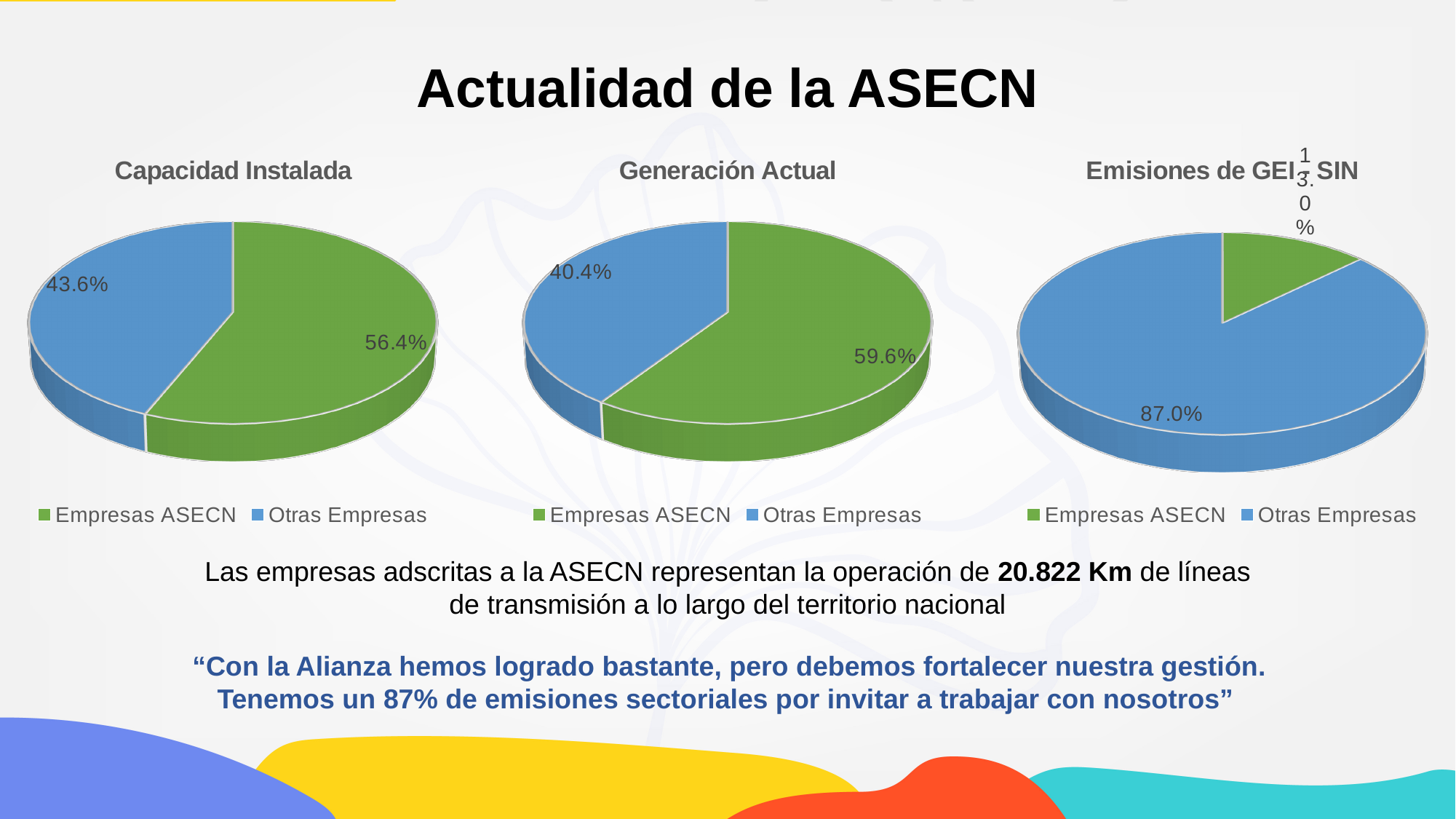

# Actualidad de la ASECN

[unsupported chart]

[unsupported chart]

[unsupported chart]

Las empresas adscritas a la ASECN representan la operación de 20.822 Km de líneas de transmisión a lo largo del territorio nacional
“Con la Alianza hemos logrado bastante, pero debemos fortalecer nuestra gestión.
Tenemos un 87% de emisiones sectoriales por invitar a trabajar con nosotros”